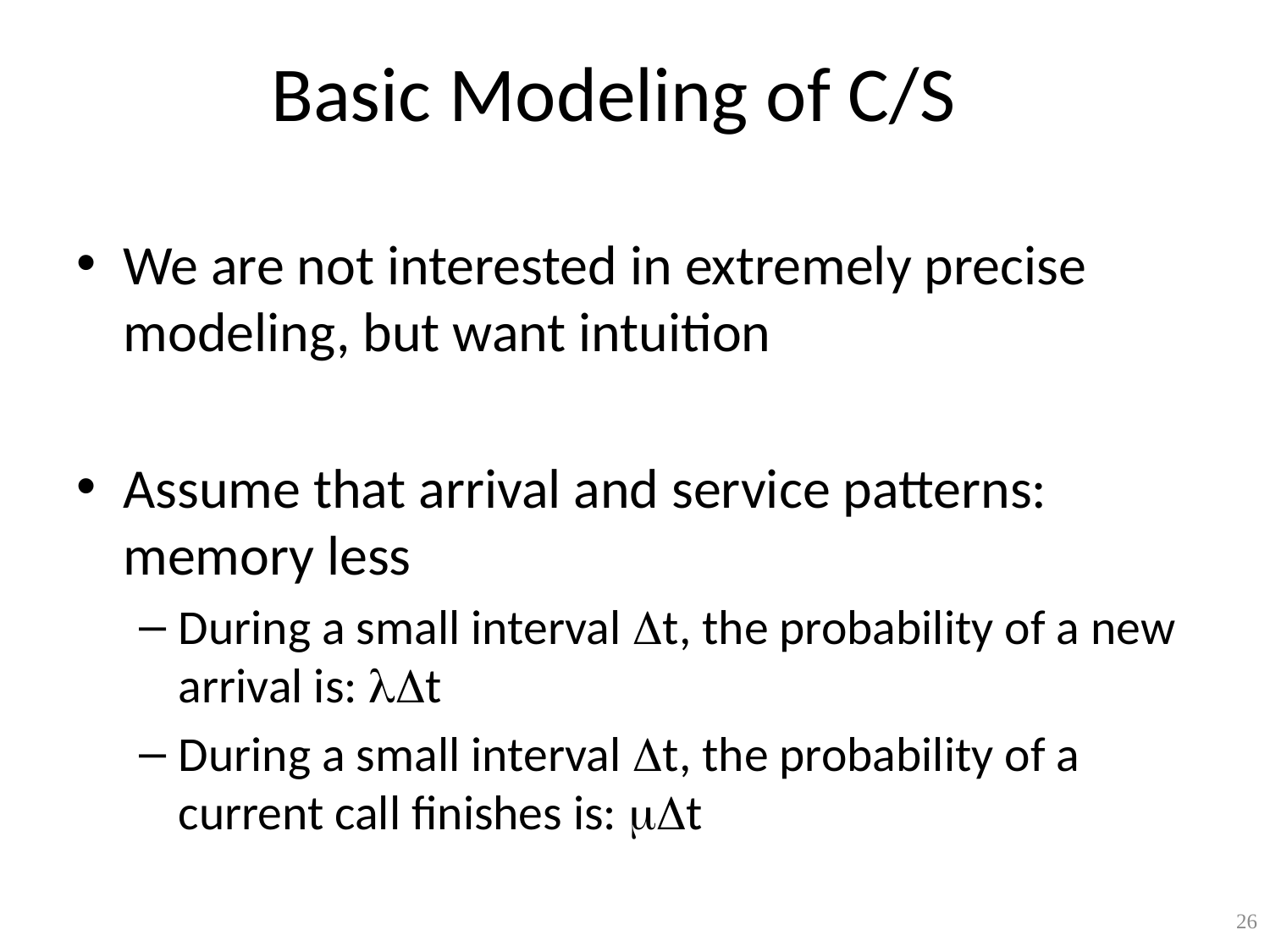

# Basic Modeling of C/S
We are not interested in extremely precise modeling, but want intuition

Assume that arrival and service patterns: memory less
During a small interval Δt, the probability of a new arrival is: λΔt
During a small interval Δt, the probability of a current call finishes is: μΔt
26